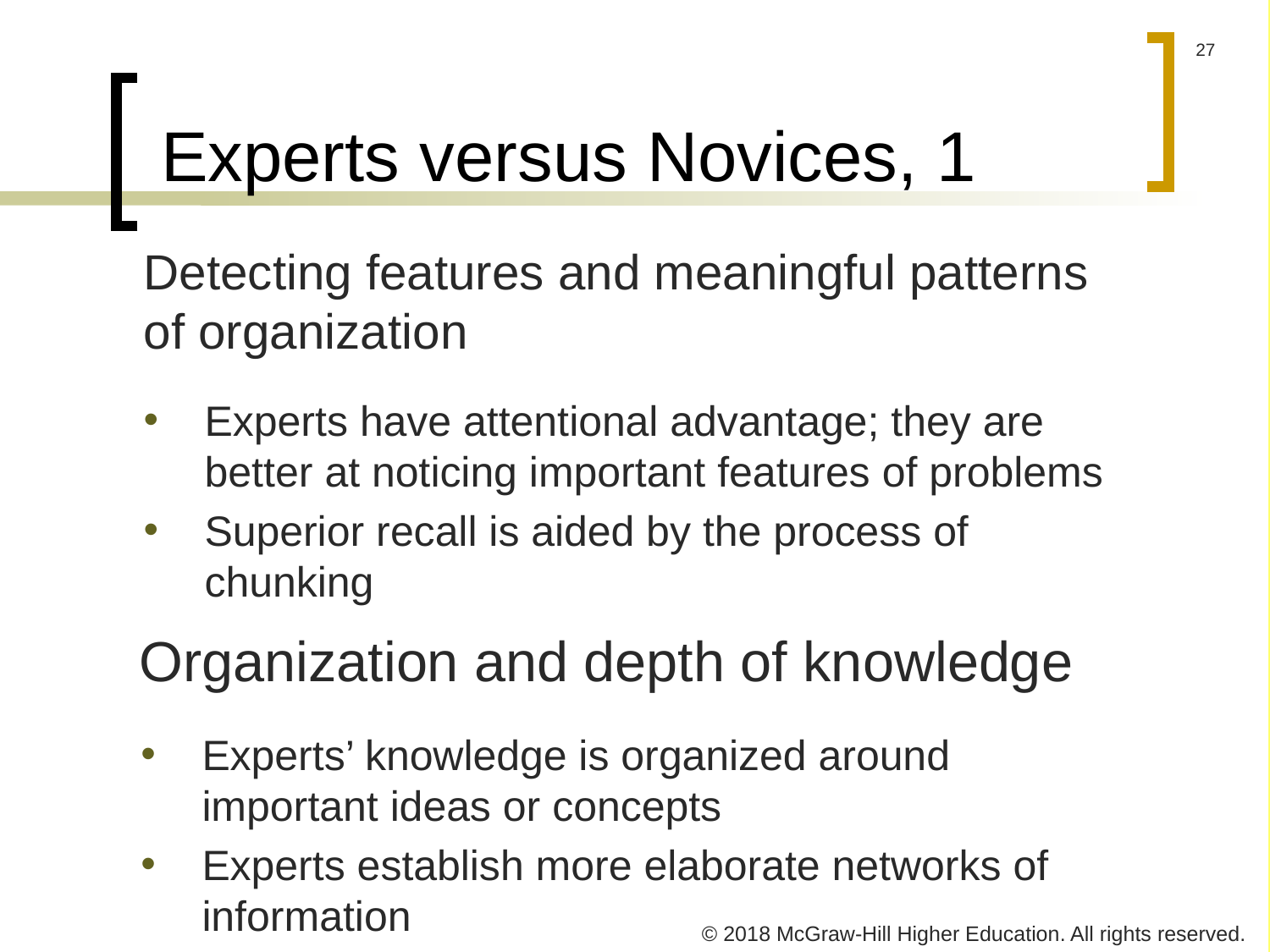

# Experts versus Novices, 1
Detecting features and meaningful patterns of organization
Experts have attentional advantage; they are better at noticing important features of problems
Superior recall is aided by the process of chunking
Organization and depth of knowledge
Experts’ knowledge is organized around important ideas or concepts
Experts establish more elaborate networks of information